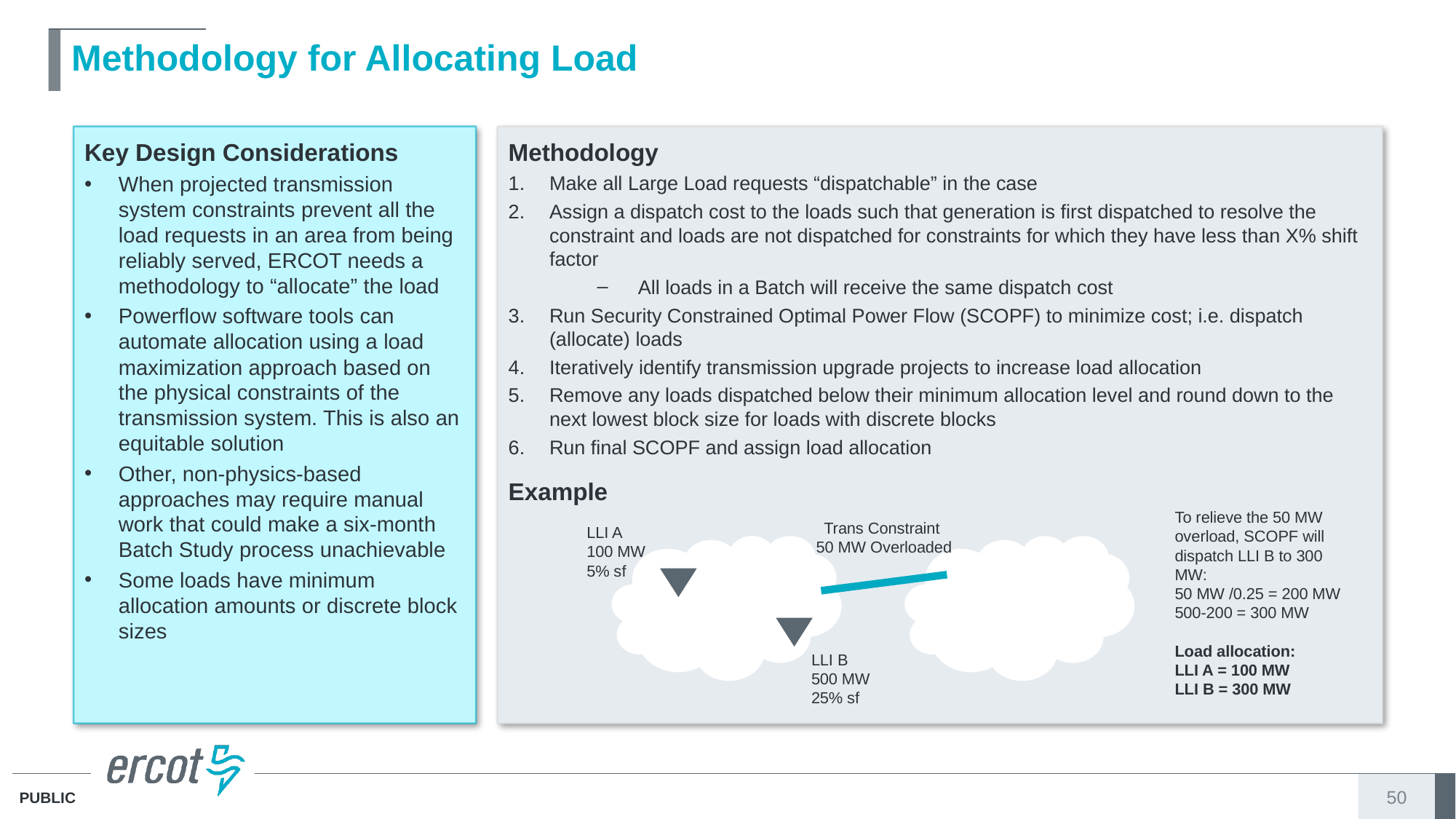

# Methodology for Allocating Load
Key Design Considerations
When projected transmission system constraints prevent all the load requests in an area from being reliably served, ERCOT needs a methodology to “allocate” the load
Powerflow software tools can automate allocation using a load maximization approach based on the physical constraints of the transmission system. This is also an equitable solution
Other, non-physics-based approaches may require manual work that could make a six-month Batch Study process unachievable
Some loads have minimum allocation amounts or discrete block sizes

Methodology
Make all Large Load requests “dispatchable” in the case
Assign a dispatch cost to the loads such that generation is first dispatched to resolve the constraint and loads are not dispatched for constraints for which they have less than X% shift factor
All loads in a Batch will receive the same dispatch cost
Run Security Constrained Optimal Power Flow (SCOPF) to minimize cost; i.e. dispatch (allocate) loads
Iteratively identify transmission upgrade projects to increase load allocation
Remove any loads dispatched below their minimum allocation level and round down to the next lowest block size for loads with discrete blocks
Run final SCOPF and assign load allocation

Example

To relieve the 50 MW overload, SCOPF will dispatch LLI B to 300 MW:
50 MW /0.25 = 200 MW
500-200 = 300 MW

Load allocation:
LLI A = 100 MW
LLI B = 300 MW
Trans Constraint
50 MW Overloaded
LLI A
100 MW
5% sf

LLI B
500 MW
25% sf
50